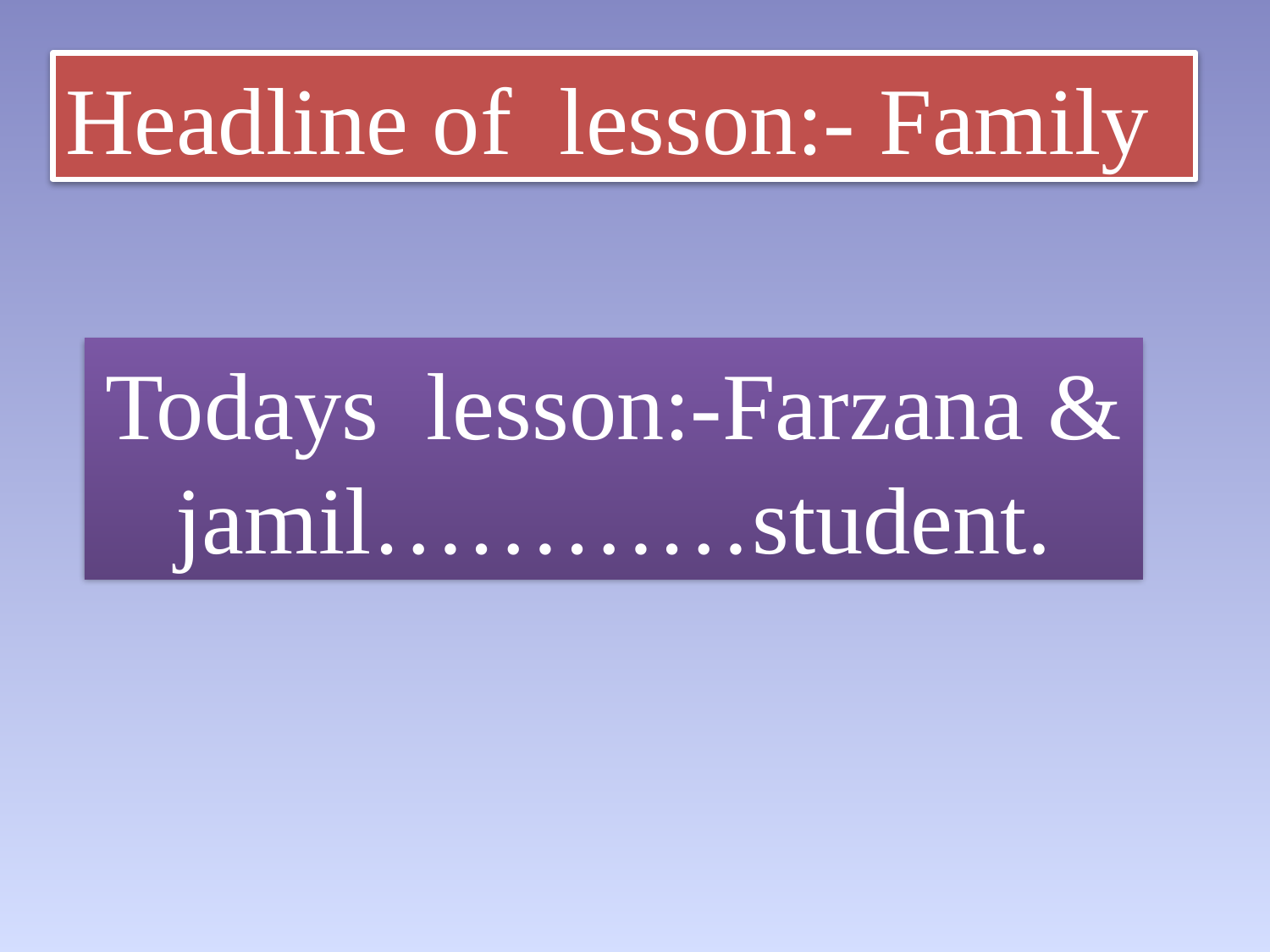

Headline of  lesson:- Family
Todays  lesson:-Farzana & jamil…………student.